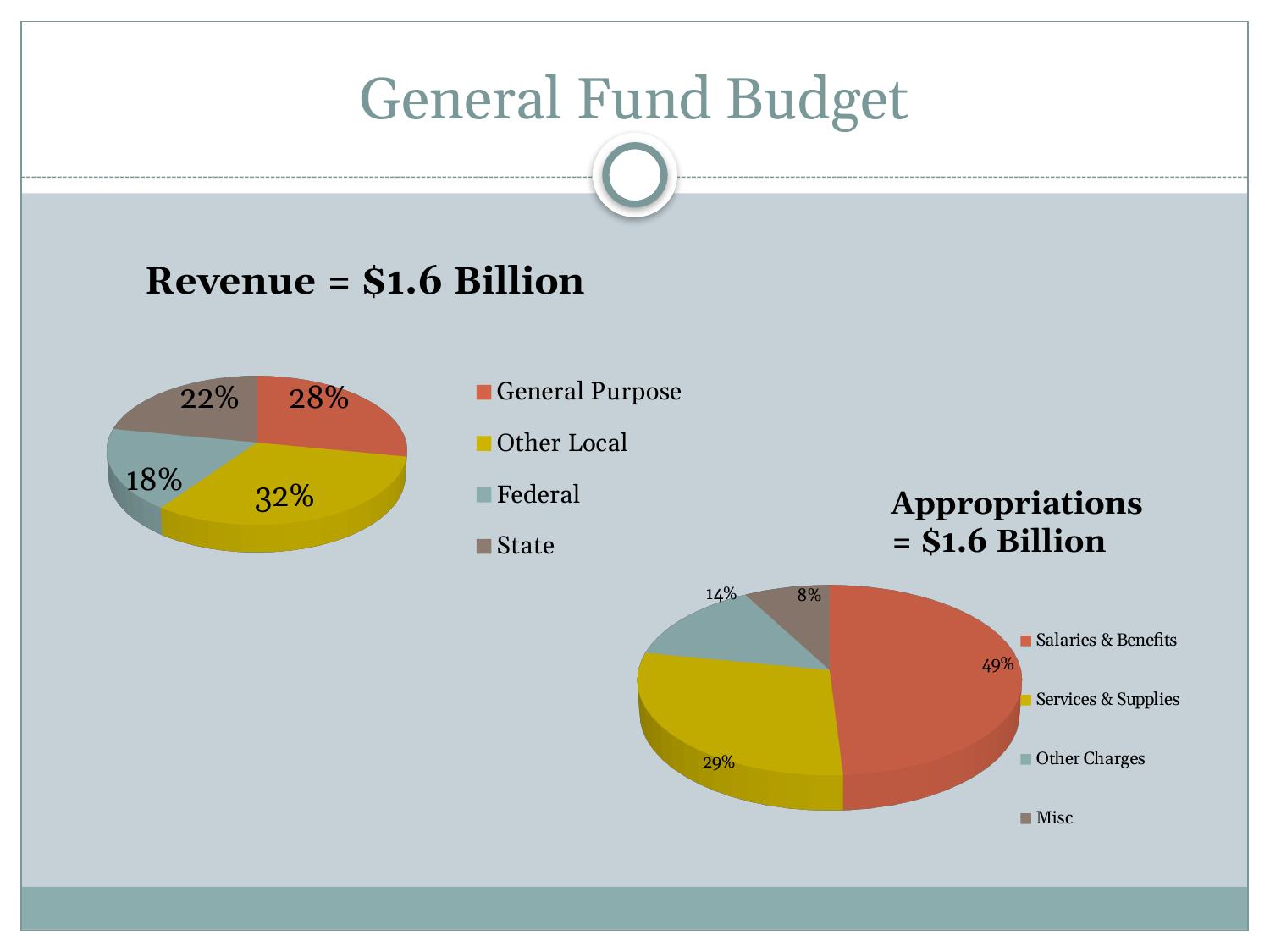

# General Fund Budget

[unsupported chart]

Appropriations = $1.6 Billion

[unsupported chart]